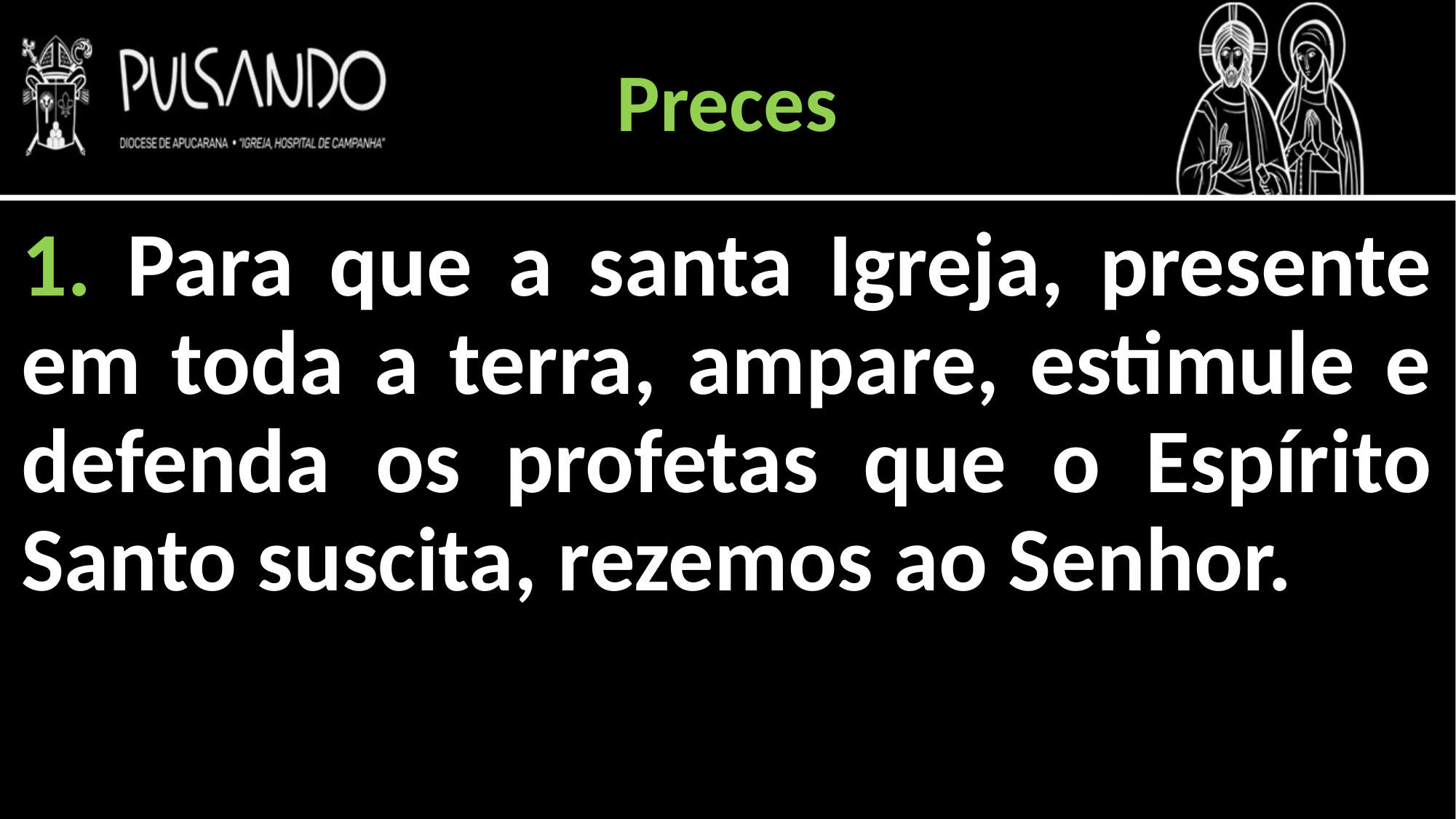

Preces
1. Para que a santa Igreja, presente em toda a terra, ampare, estimule e defenda os profetas que o Espírito Santo suscita, rezemos ao Senhor.